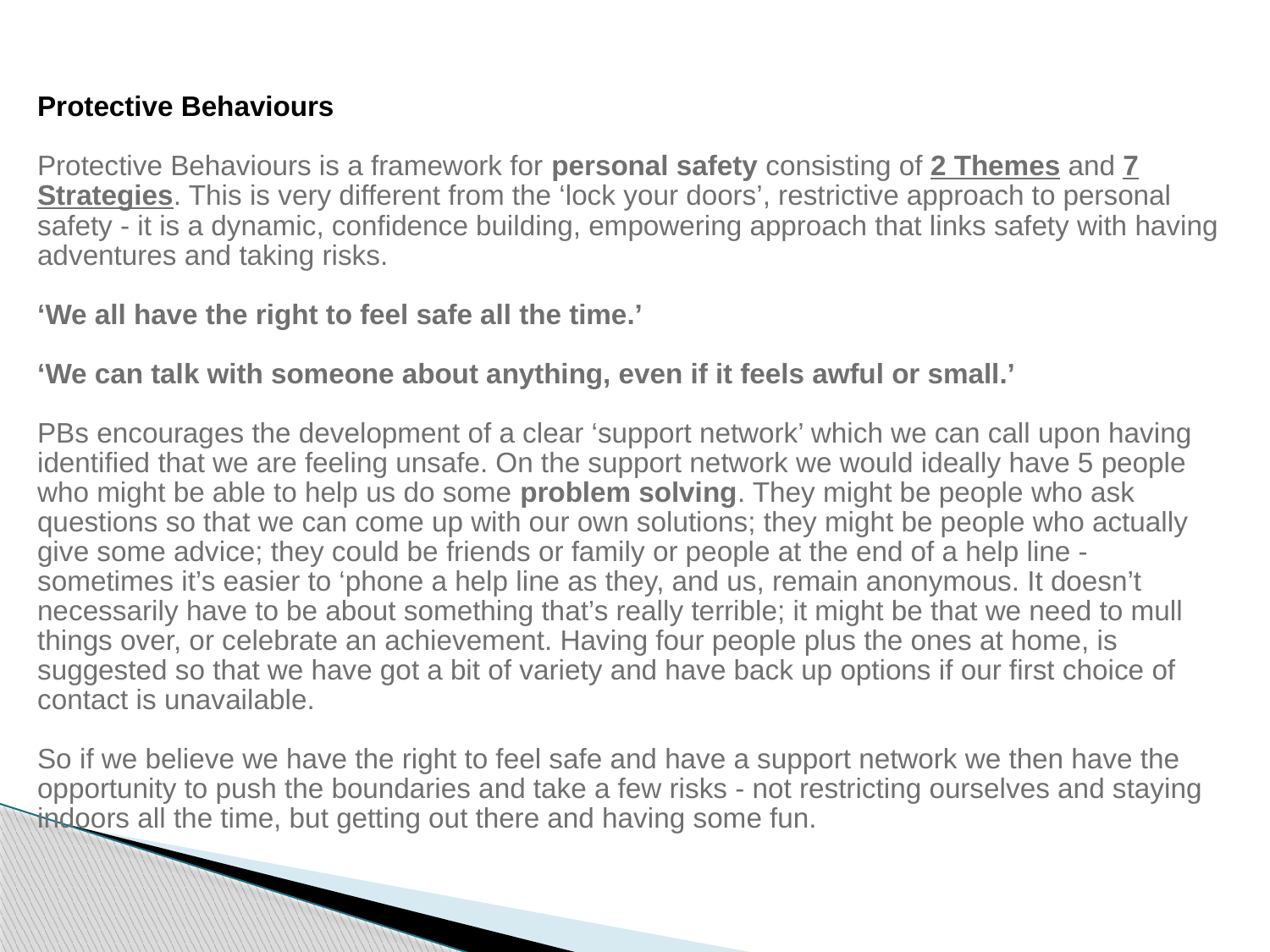

Protective Behaviours
​
Protective Behaviours is a framework for personal safety consisting of 2 Themes and 7 Strategies. This is very different from the ‘lock your doors’, restrictive approach to personal safety - it is a dynamic, confidence building, empowering approach that links safety with having adventures and taking risks.
​​
‘We all have the right to feel safe all the time.’

‘We can talk with someone about anything, even if it feels awful or small.’
​
PBs encourages the development of a clear ‘support network’ which we can call upon having identified that we are feeling unsafe. On the support network we would ideally have 5 people who might be able to help us do some problem solving. They might be people who ask questions so that we can come up with our own solutions; they might be people who actually give some advice; they could be friends or family or people at the end of a help line - sometimes it’s easier to ‘phone a help line as they, and us, remain anonymous. It doesn’t necessarily have to be about something that’s really terrible; it might be that we need to mull things over, or celebrate an achievement. Having four people plus the ones at home, is suggested so that we have got a bit of variety and have back up options if our first choice of contact is unavailable.
​
So if we believe we have the right to feel safe and have a support network we then have the opportunity to push the boundaries and take a few risks - not restricting ourselves and staying indoors all the time, but getting out there and having some fun.